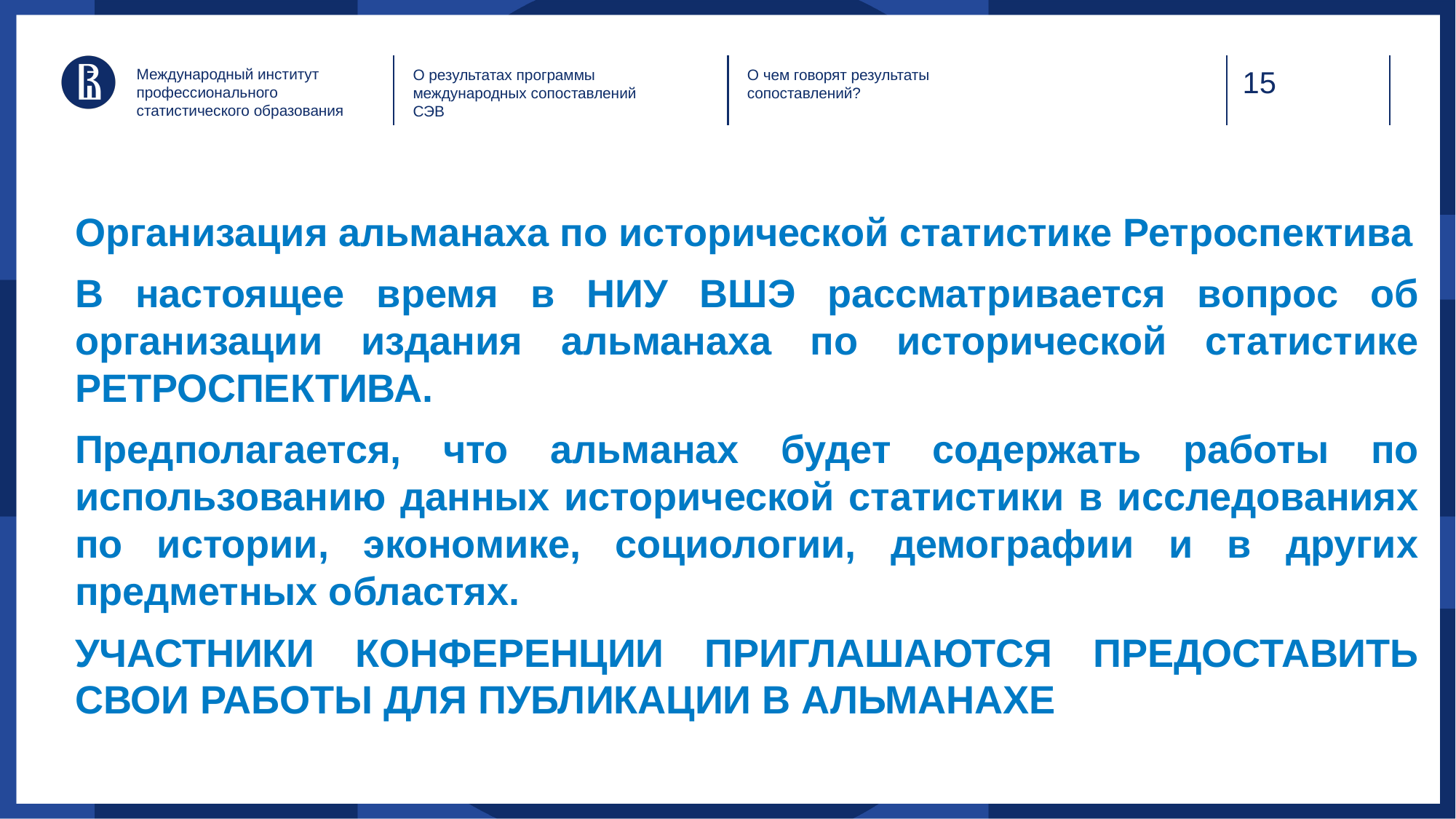

Международный институт профессионального статистического образования
О результатах программы международных сопоставлений СЭВ
О чем говорят результаты сопоставлений?

Организация альманаха по исторической статистике Ретроспектива
В настоящее время в НИУ ВШЭ рассматривается вопрос об организации издания альманаха по исторической статистике РЕТРОСПЕКТИВА.
Предполагается, что альманах будет содержать работы по использованию данных исторической статистики в исследованиях по истории, экономике, социологии, демографии и в других предметных областях.
УЧАСТНИКИ КОНФЕРЕНЦИИ ПРИГЛАШАЮТСЯ ПРЕДОСТАВИТЬ СВОИ РАБОТЫ ДЛЯ ПУБЛИКАЦИИ В АЛЬМАНАХЕ